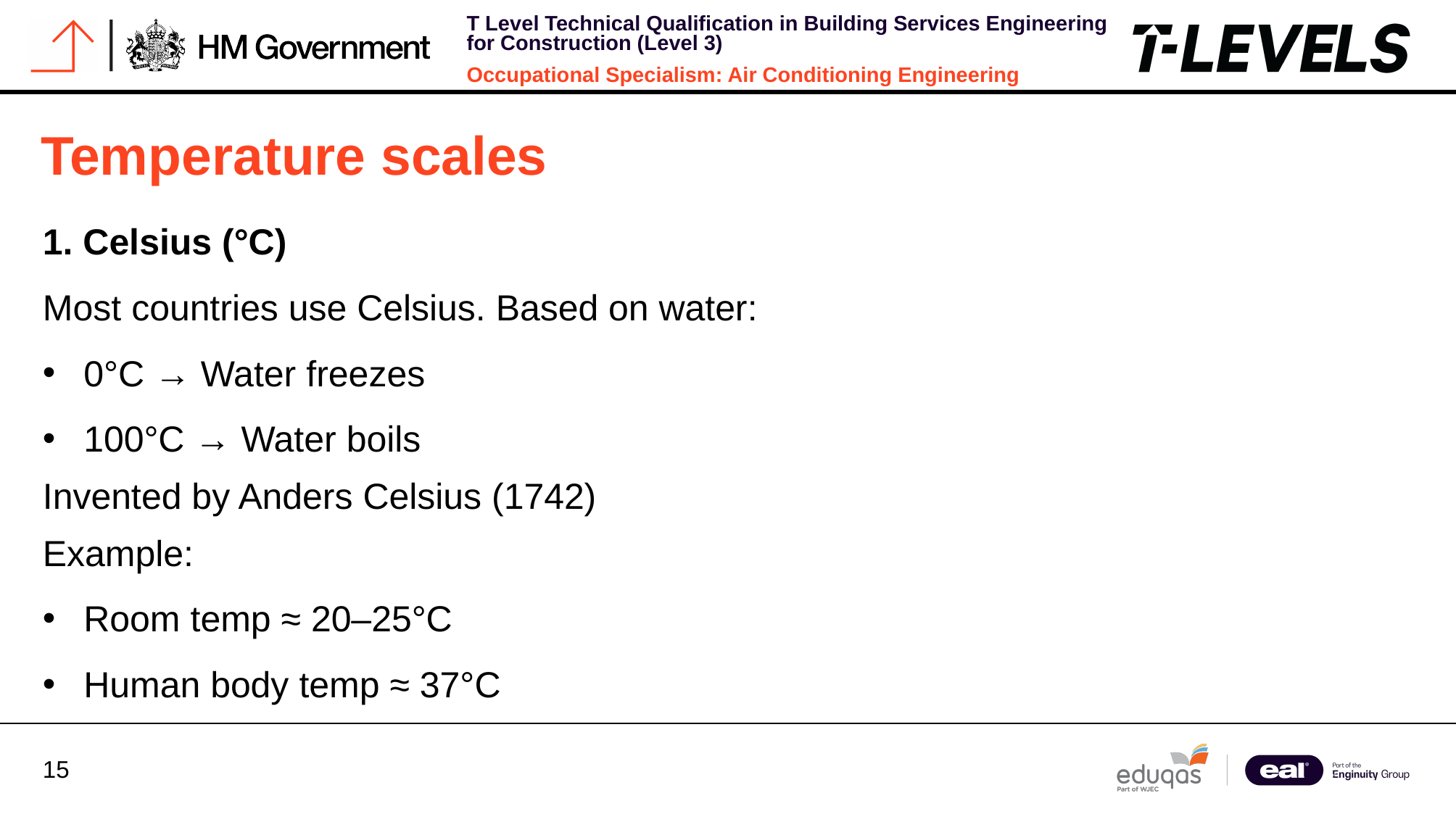

Temperature scales
1. Celsius (°C)
Most countries use Celsius. Based on water:
0°C → Water freezes
100°C → Water boils
Invented by Anders Celsius (1742)
Example:
Room temp ≈ 20–25°C
Human body temp ≈ 37°C